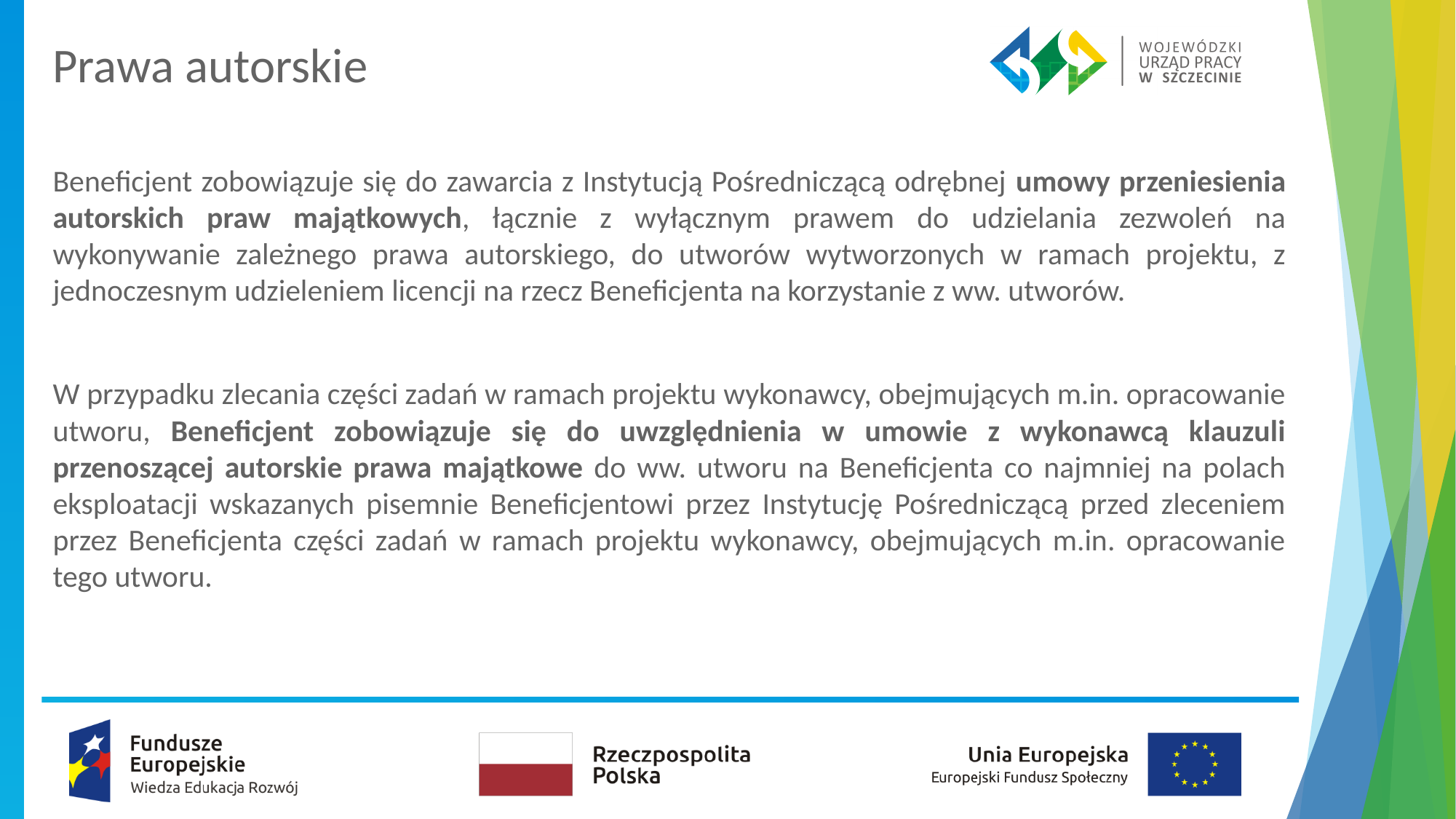

# Prawa autorskie
Beneficjent zobowiązuje się do zawarcia z Instytucją Pośredniczącą odrębnej umowy przeniesienia autorskich praw majątkowych, łącznie z wyłącznym prawem do udzielania zezwoleń na wykonywanie zależnego prawa autorskiego, do utworów wytworzonych w ramach projektu, z jednoczesnym udzieleniem licencji na rzecz Beneficjenta na korzystanie z ww. utworów.

W przypadku zlecania części zadań w ramach projektu wykonawcy, obejmujących m.in. opracowanie utworu, Beneficjent zobowiązuje się do uwzględnienia w umowie z wykonawcą klauzuli przenoszącej autorskie prawa majątkowe do ww. utworu na Beneficjenta co najmniej na polach eksploatacji wskazanych pisemnie Beneficjentowi przez Instytucję Pośredniczącą przed zleceniem przez Beneficjenta części zadań w ramach projektu wykonawcy, obejmujących m.in. opracowanie tego utworu.